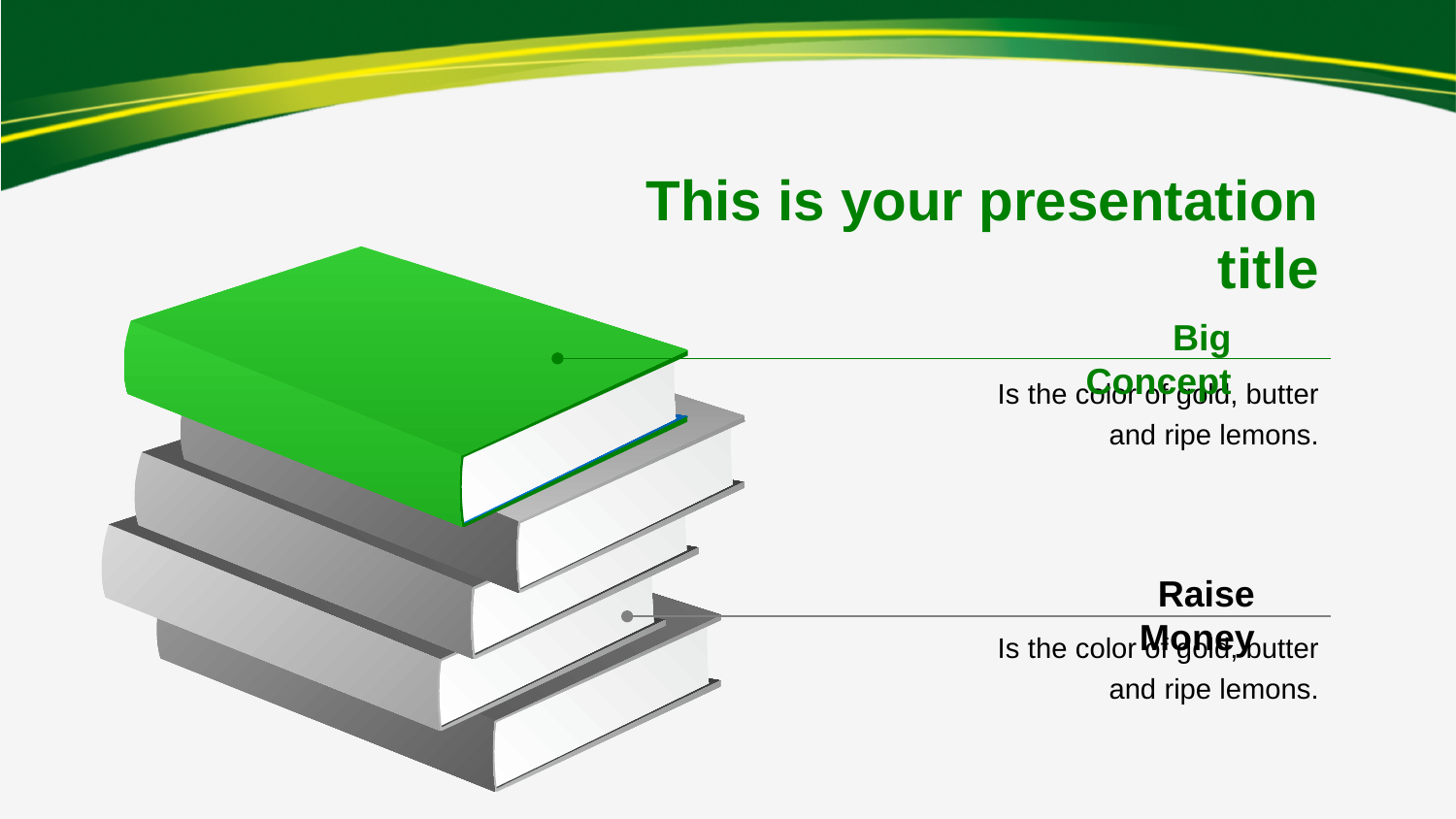

#
This is your presentation title

Big Concept

Is the color of gold, butter and ripe lemons.

Raise Money
Is the color of gold, butter and ripe lemons.